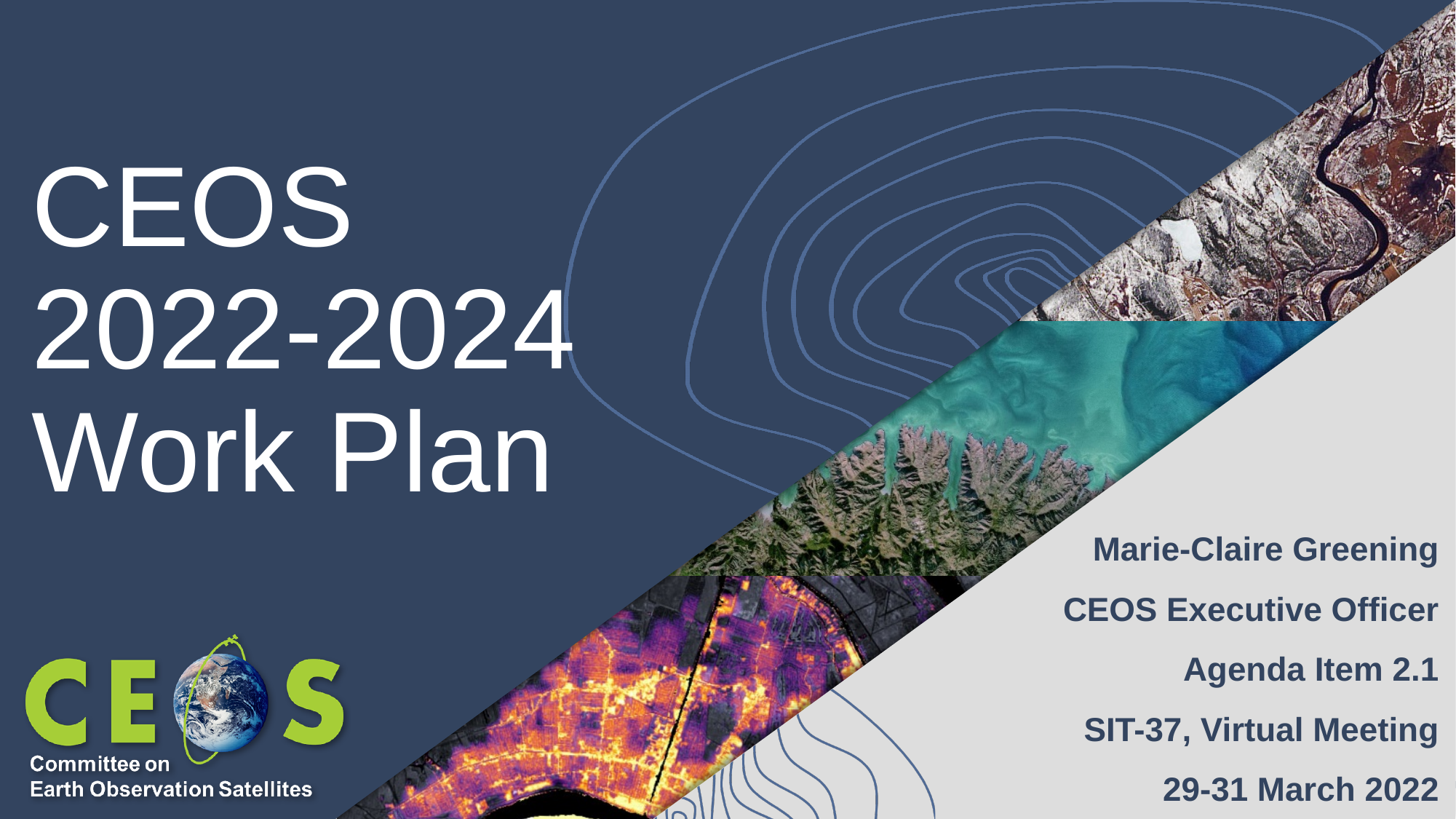

# CEOS 2022-2024 Work Plan
Marie-Claire Greening
CEOS Executive Officer
Agenda Item 2.1
SIT-37, Virtual Meeting
29-31 March 2022